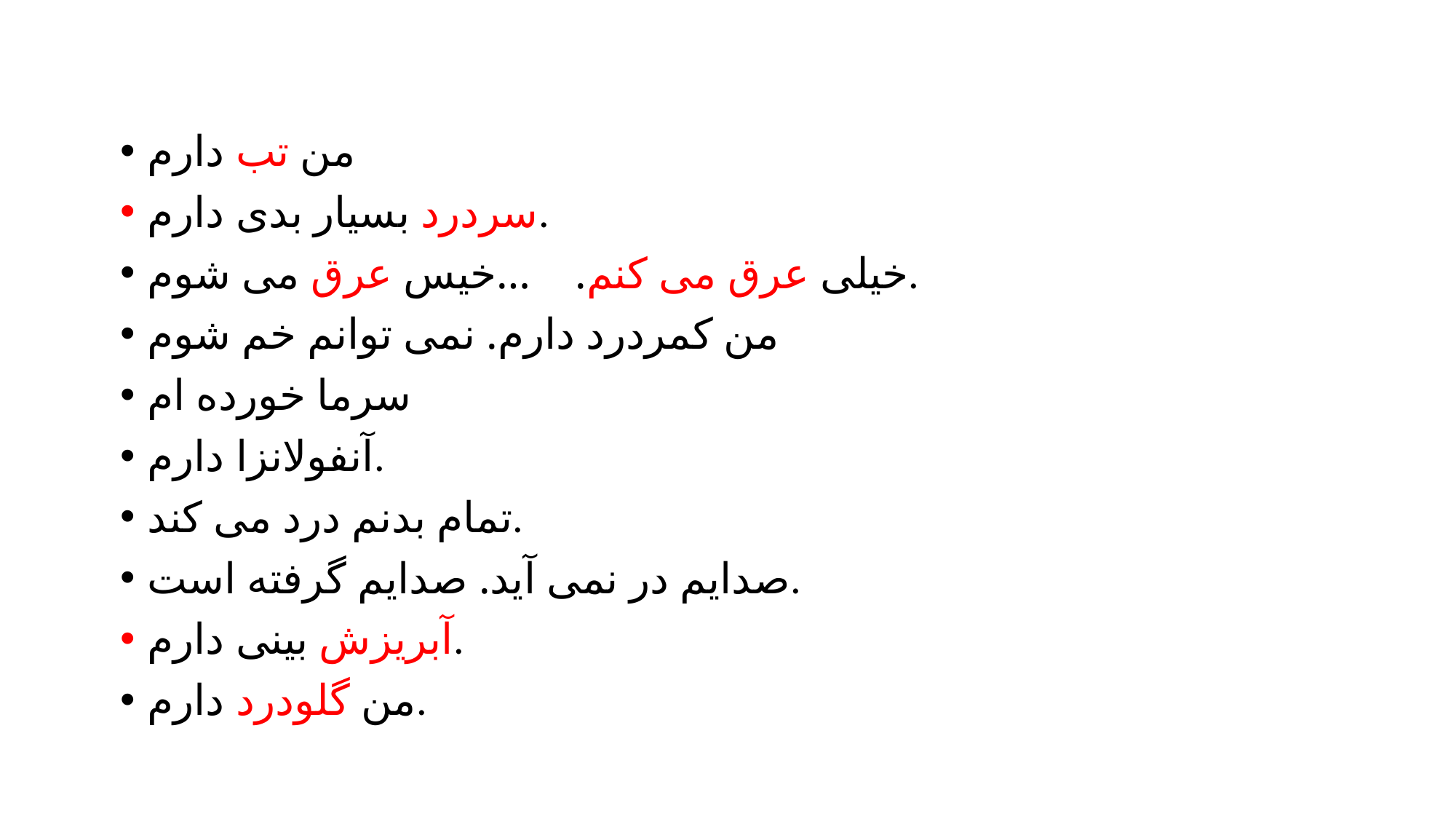

#
من تب دارم
سردرد بسیار بدی دارم.
خیلی عرق می کنم.    …خیس عرق می شوم.
من کمردرد دارم. نمی توانم خم شوم
سرما خورده ام
آنفولانزا دارم.
تمام بدنم درد می کند.
صدایم در نمی آید. صدایم گرفته است.
آبریزش بینی دارم.
من گلودرد دارم.